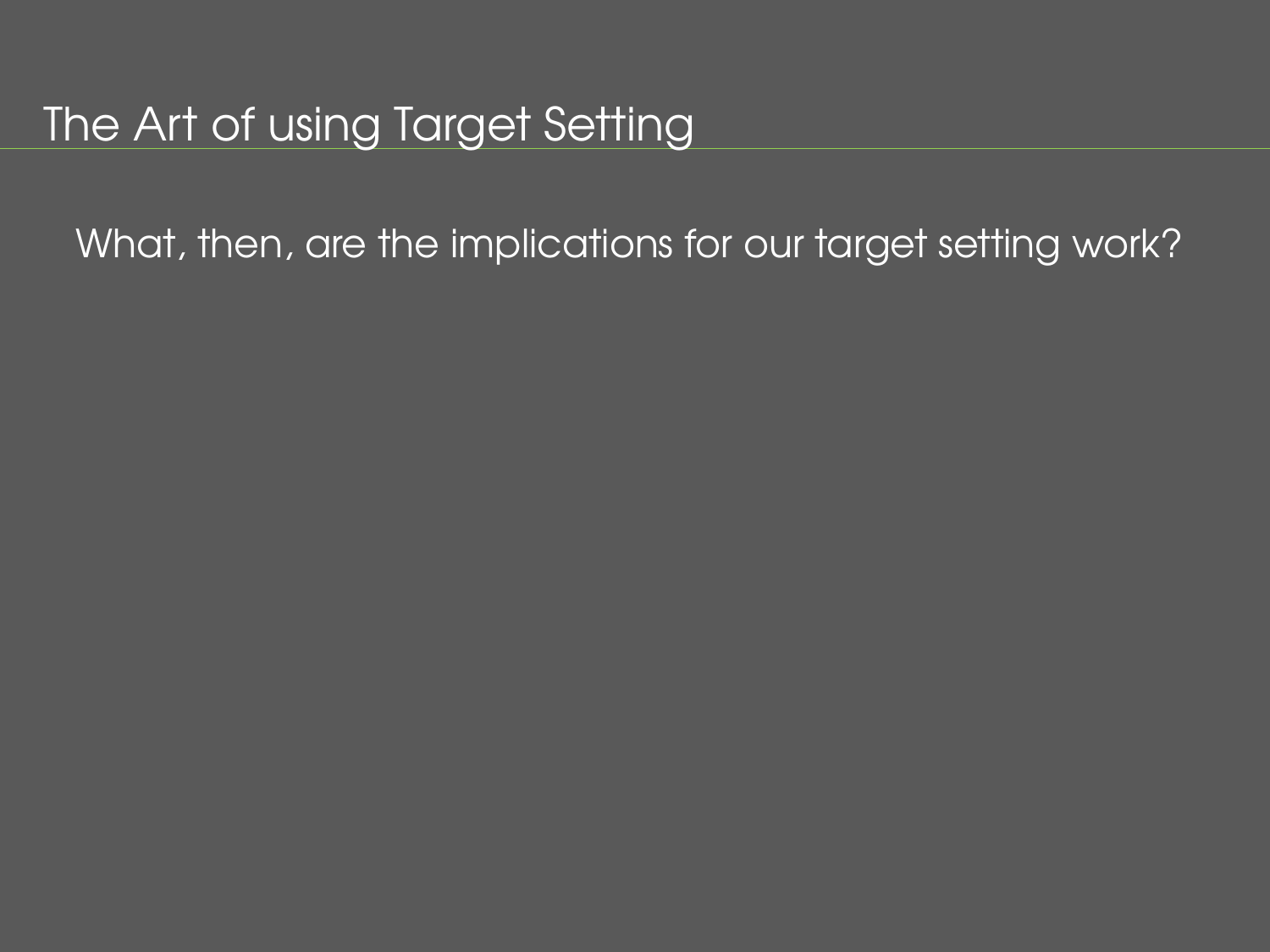

The Art of using Target Setting
What, then, are the implications for our target setting work?